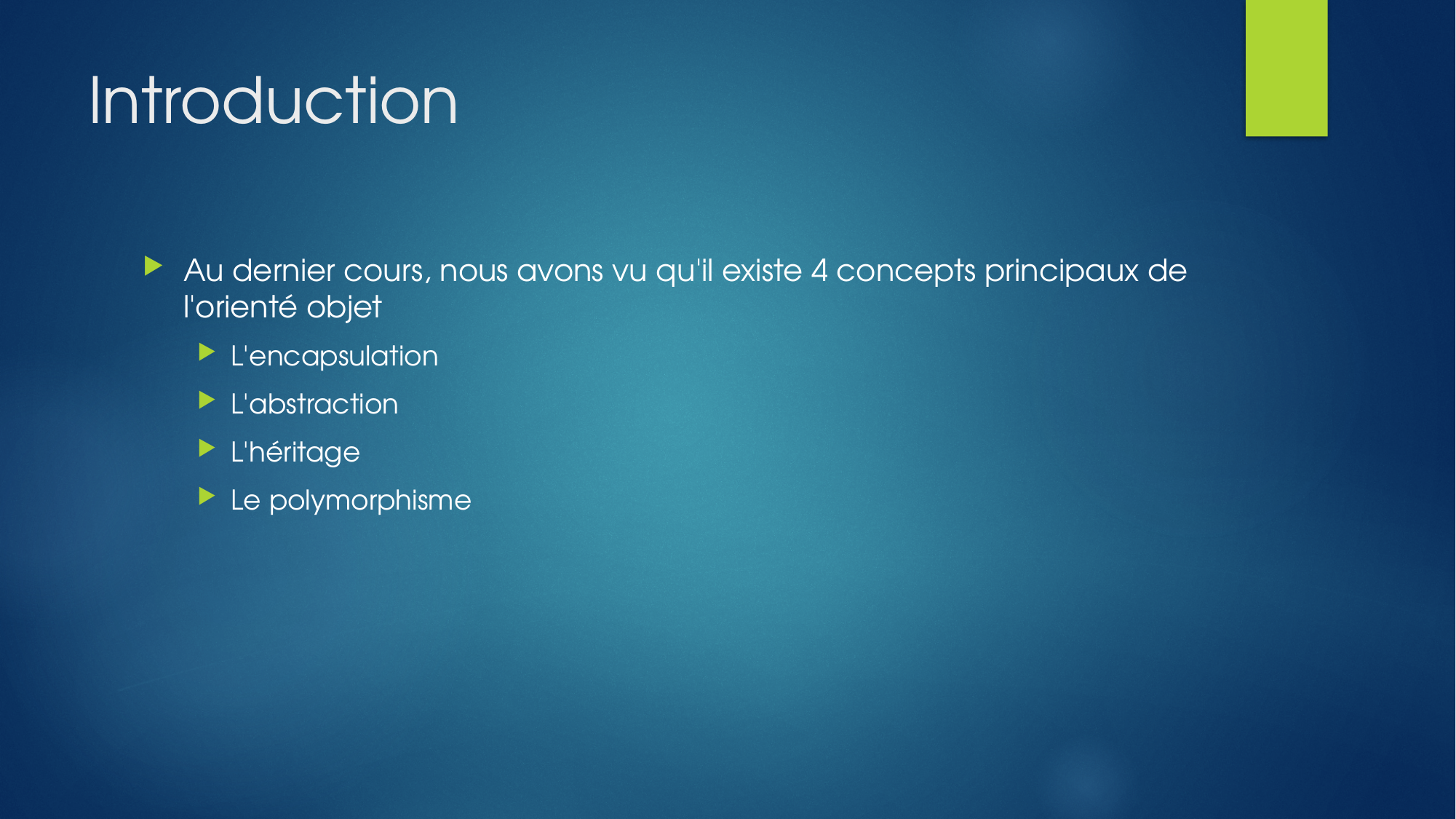

# Introduction
Au dernier cours, nous avons vu qu'il existe 4 concepts principaux de l'orienté objet
L'encapsulation
L'abstraction
L'héritage
Le polymorphisme